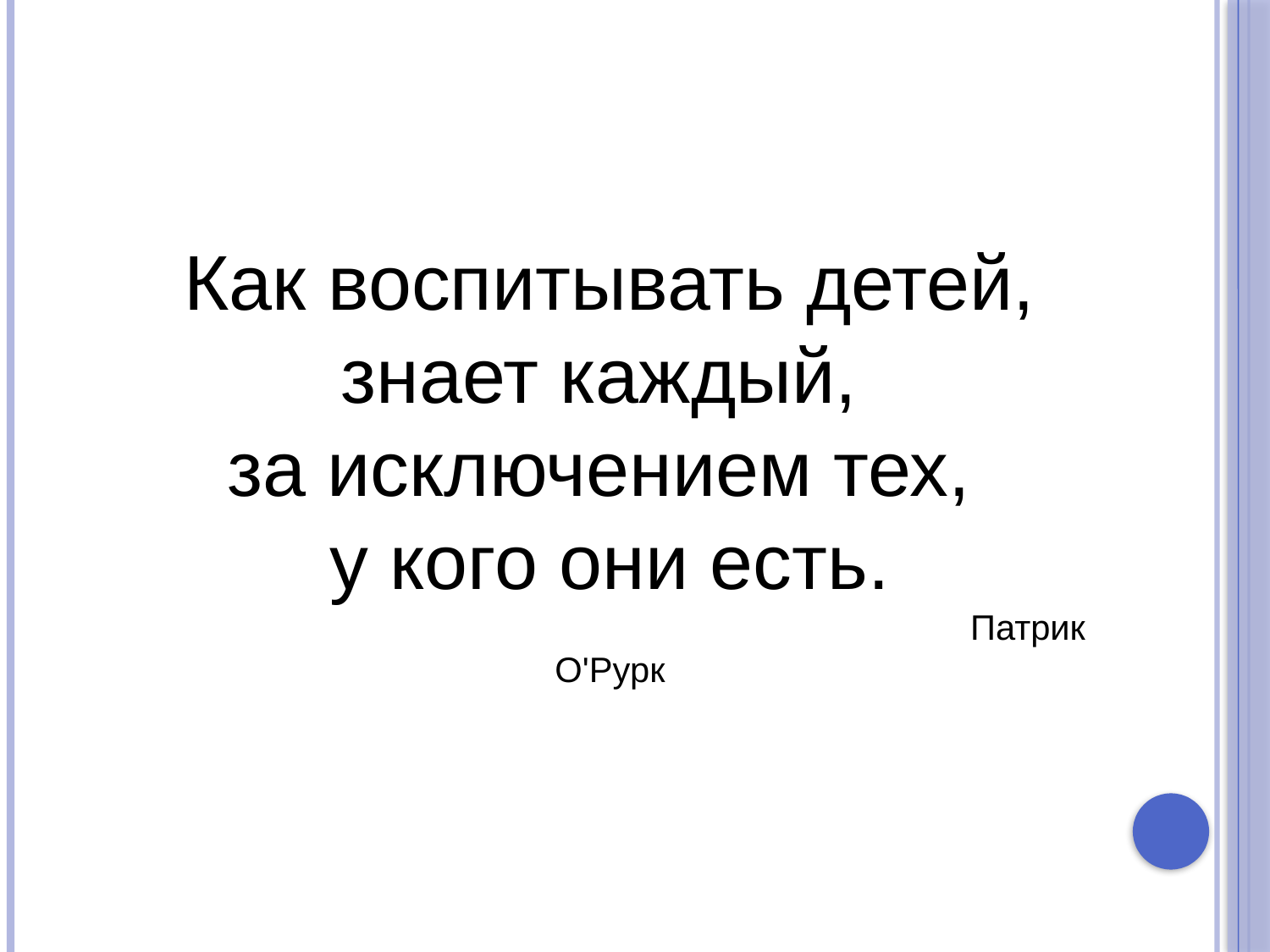

Как воспитывать детей, знает каждый,
за исключением тех,
у кого они есть.
                                                                                              Патрик О'Рурк